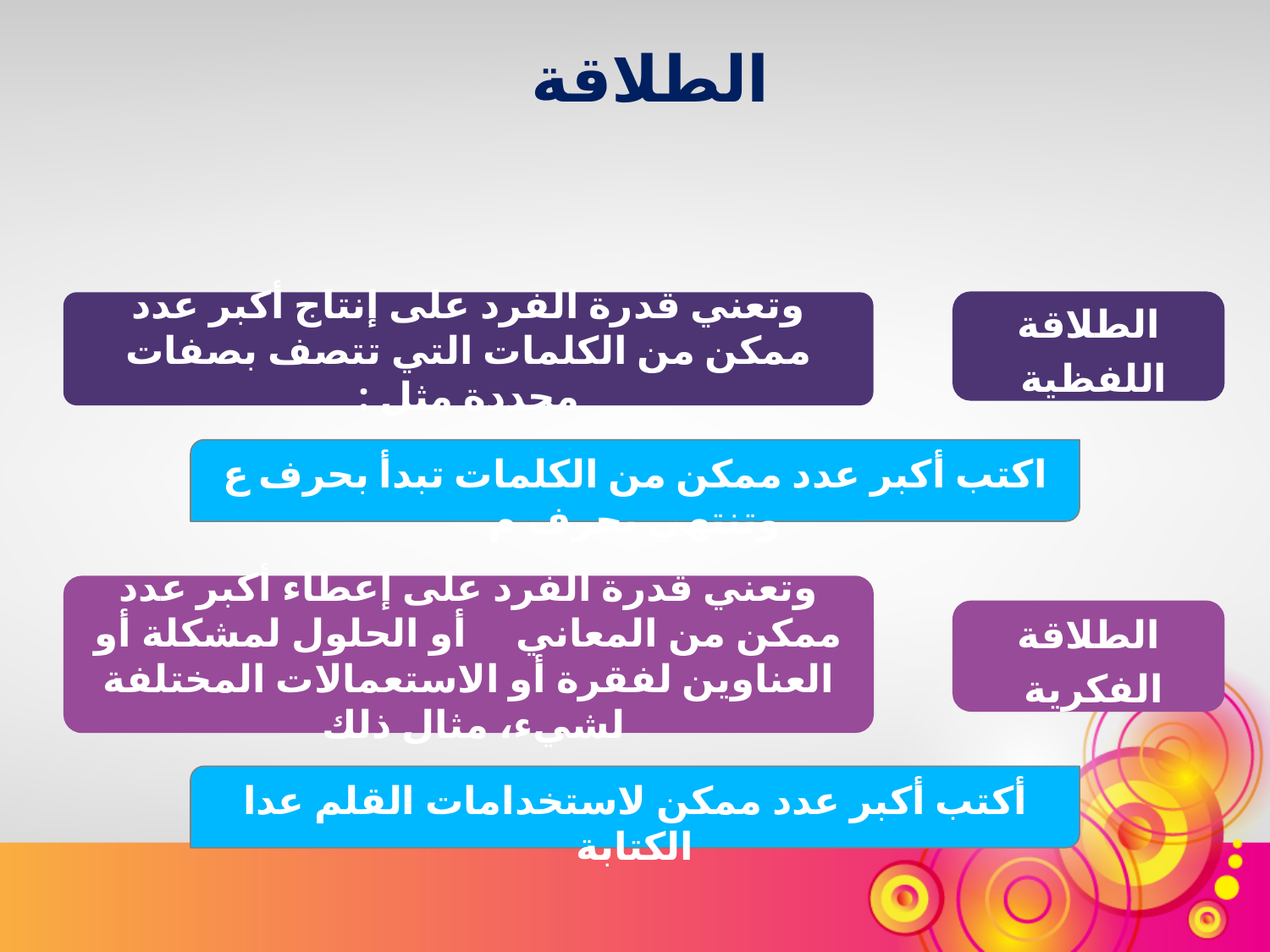

الطلاقة
الطلاقة اللفظية
وتعني قدرة الفرد على إنتاج أكبر عدد ممكن من الكلمات التي تتصف بصفات محددة مثل :
اكتب أكبر عدد ممكن من الكلمات تبدأ بحرف ع وتنتهي بحرف م
وتعني قدرة الفرد على إعطاء أكبر عدد ممكن من المعاني     أو الحلول لمشكلة أو العناوين لفقرة أو الاستعمالات المختلفة لشيء، مثال ذلك
الطلاقة الفكرية
أكتب أكبر عدد ممكن لاستخدامات القلم عدا الكتابة